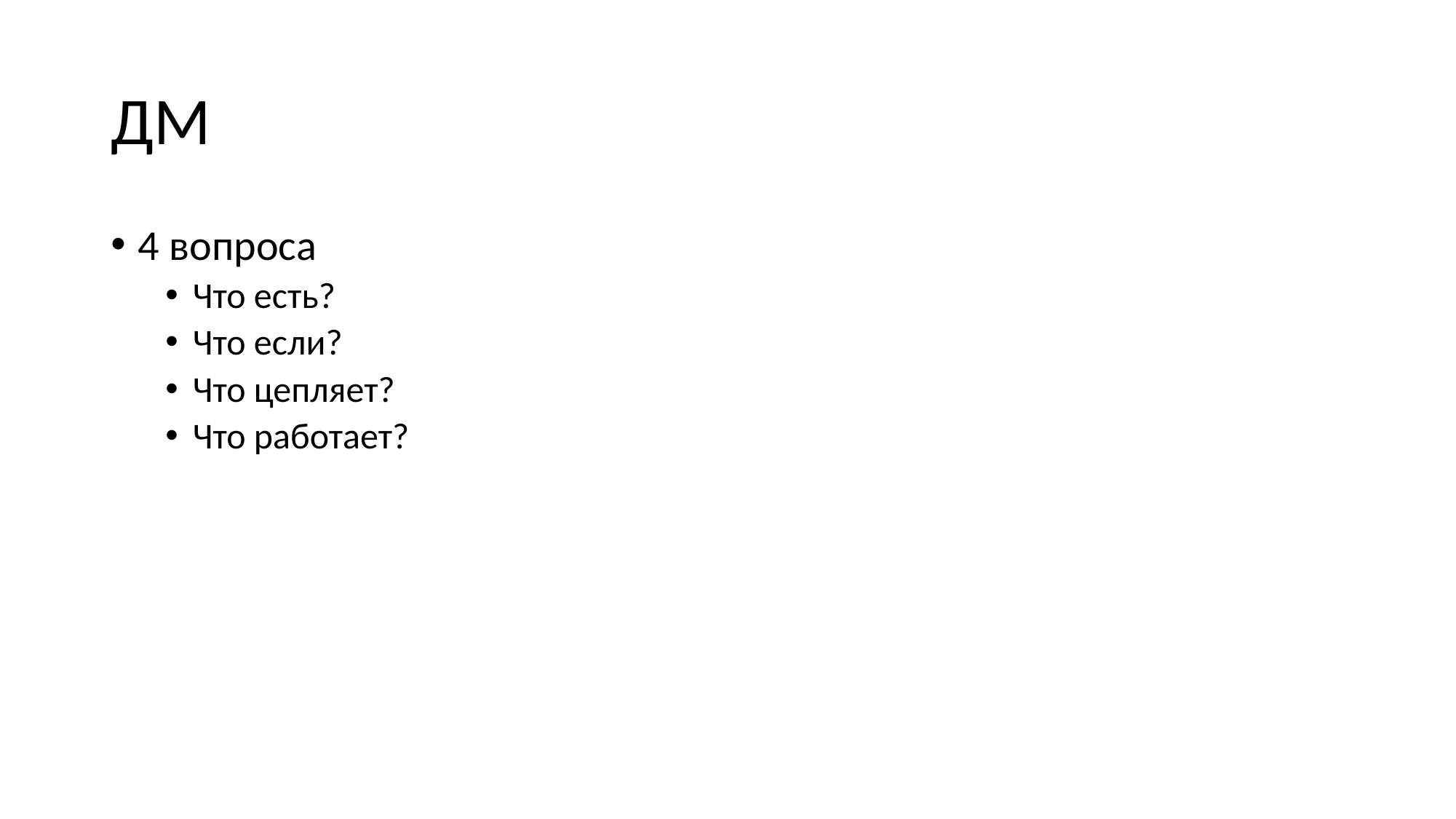

# ДМ
4 вопроса
Что есть?
Что если?
Что цепляет?
Что работает?